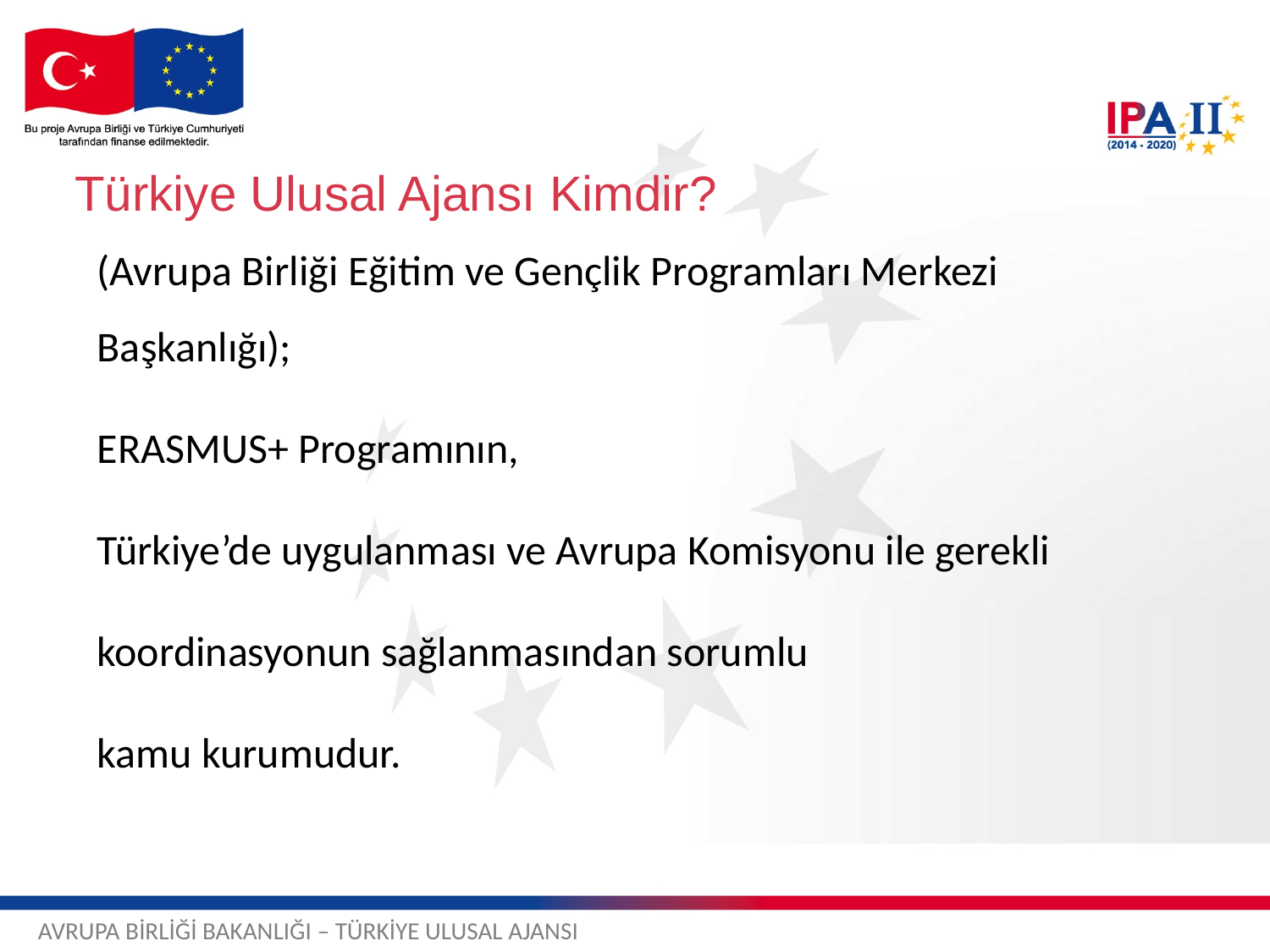

Türkiye Ulusal Ajansı Kimdir?
(Avrupa Birliği Eğitim ve Gençlik Programları Merkezi Başkanlığı);
ERASMUS+ Programının,
Türkiye’de uygulanması ve Avrupa Komisyonu ile gerekli koordinasyonun sağlanmasından sorumlu
kamu kurumudur.